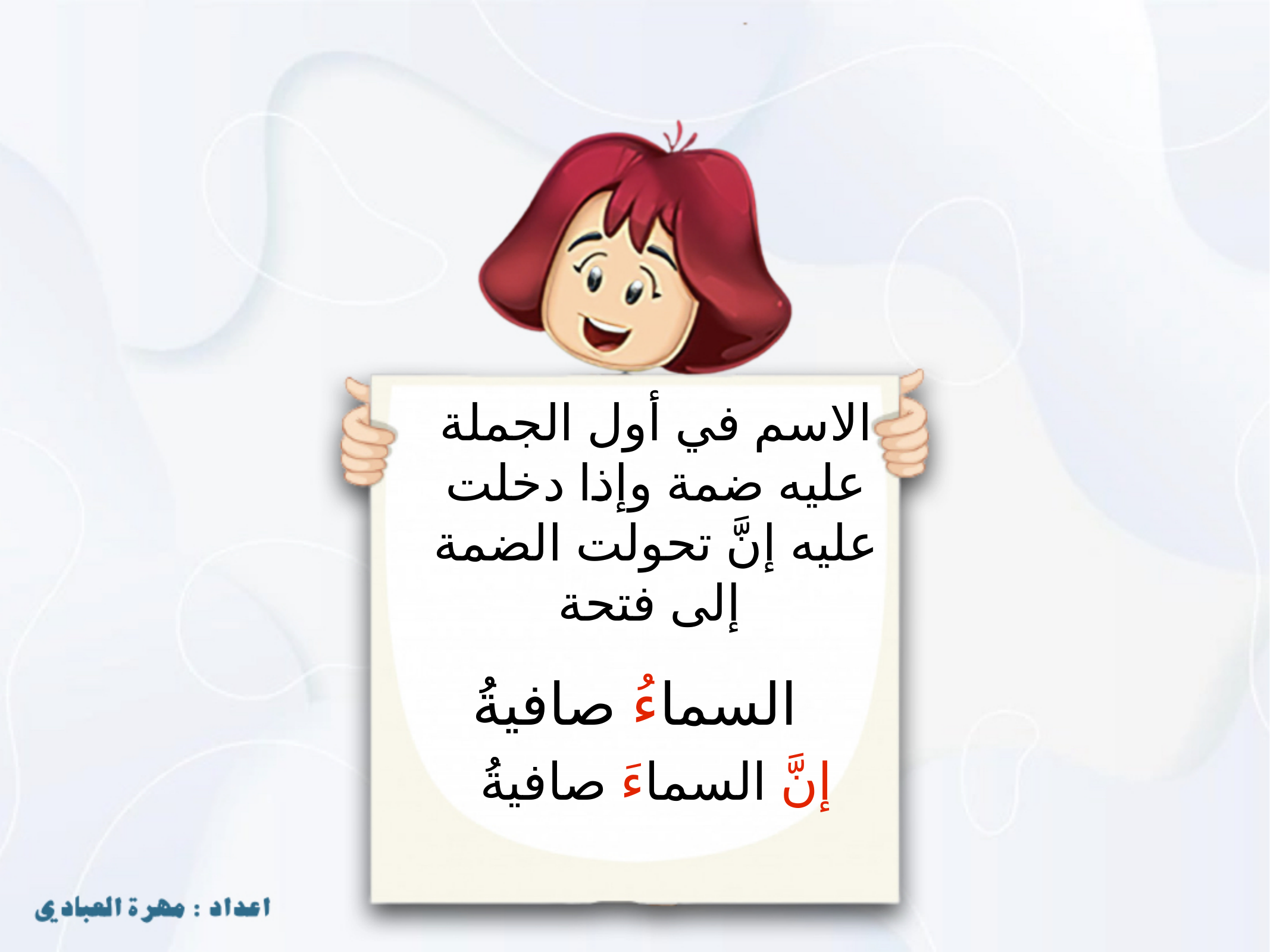

# الاسم في أول الجملة عليه ضمة وإذا دخلت عليه إنَّ تحولت الضمة إلى فتحة
السماءُ صافيةُُ
إنَّ السماءَ صافيةُُ